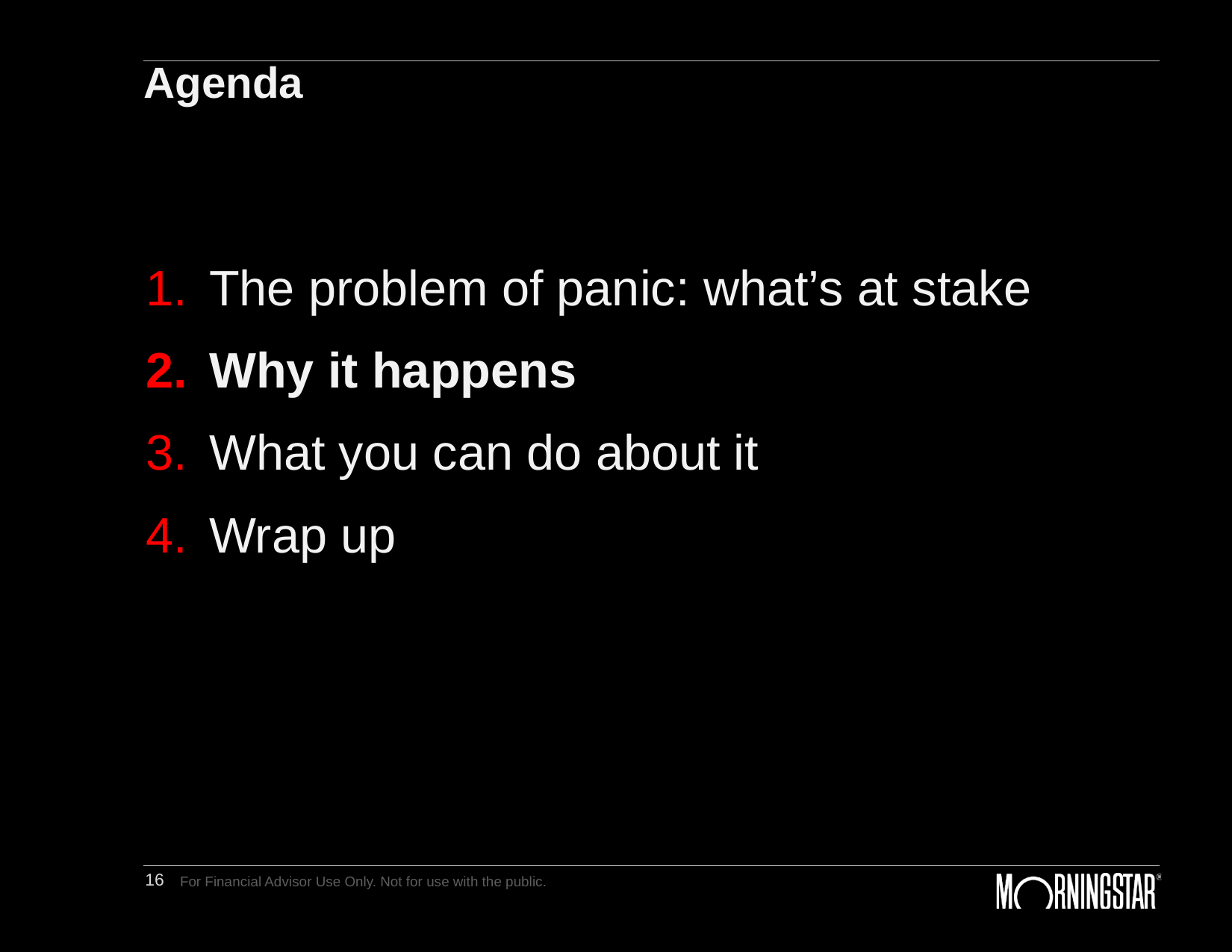

Agenda
The problem of panic: what’s at stake
Why it happens
What you can do about it
Wrap up

16